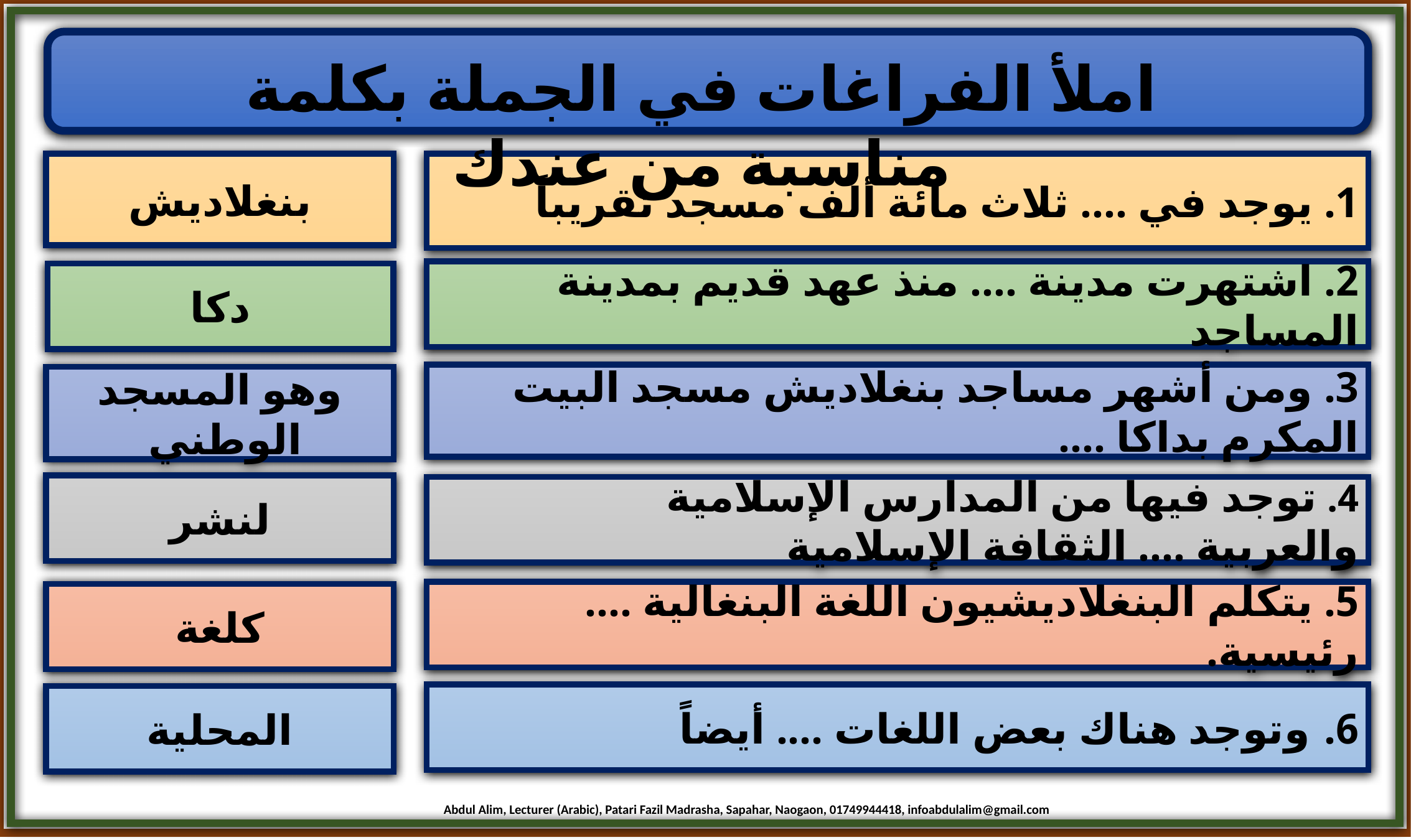

املأ الفراغات في الجملة بكلمة مناسبة من عندك
بنغلاديش
1. يوجد في .... ثلاث مائة ألف مسجد تقريباً
2. اشتهرت مدينة .... منذ عهد قديم بمدينة المساجد
دكا
3. ومن أشهر مساجد بنغلاديش مسجد البيت المكرم بداكا ....
وهو المسجد الوطني
 لنشر
4. توجد فيها من المدارس الإسلامية والعربية .... الثقافة الإسلامية
5. يتكلم البنغلاديشيون اللغة البنغالية .... رئيسية.
كلغة
6. وتوجد هناك بعض اللغات .... أيضاً
المحلية